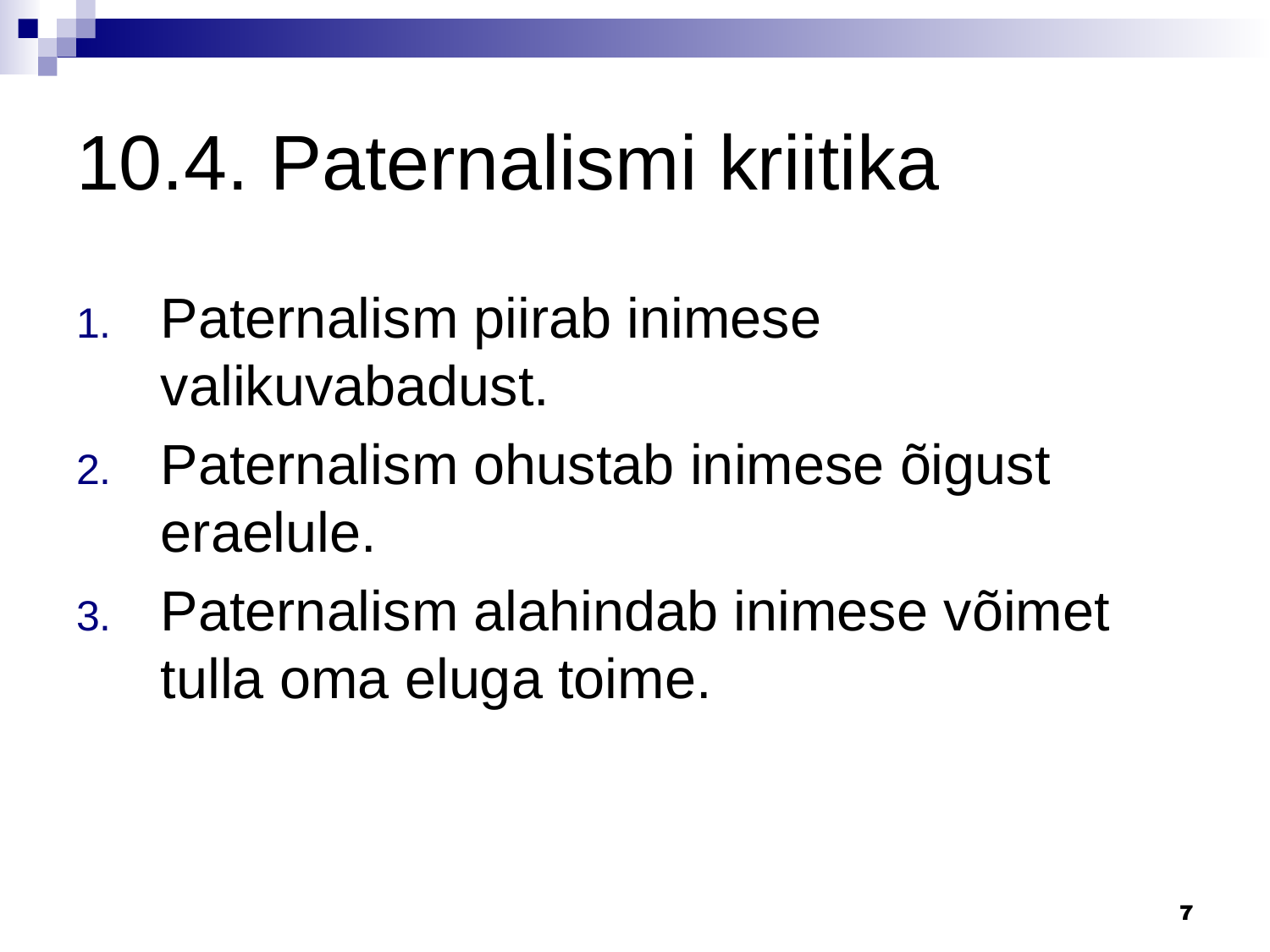

# 10.4. Paternalismi kriitika
Paternalism piirab inimese valikuvabadust.
Paternalism ohustab inimese õigust eraelule.
Paternalism alahindab inimese võimet tulla oma eluga toime.
7